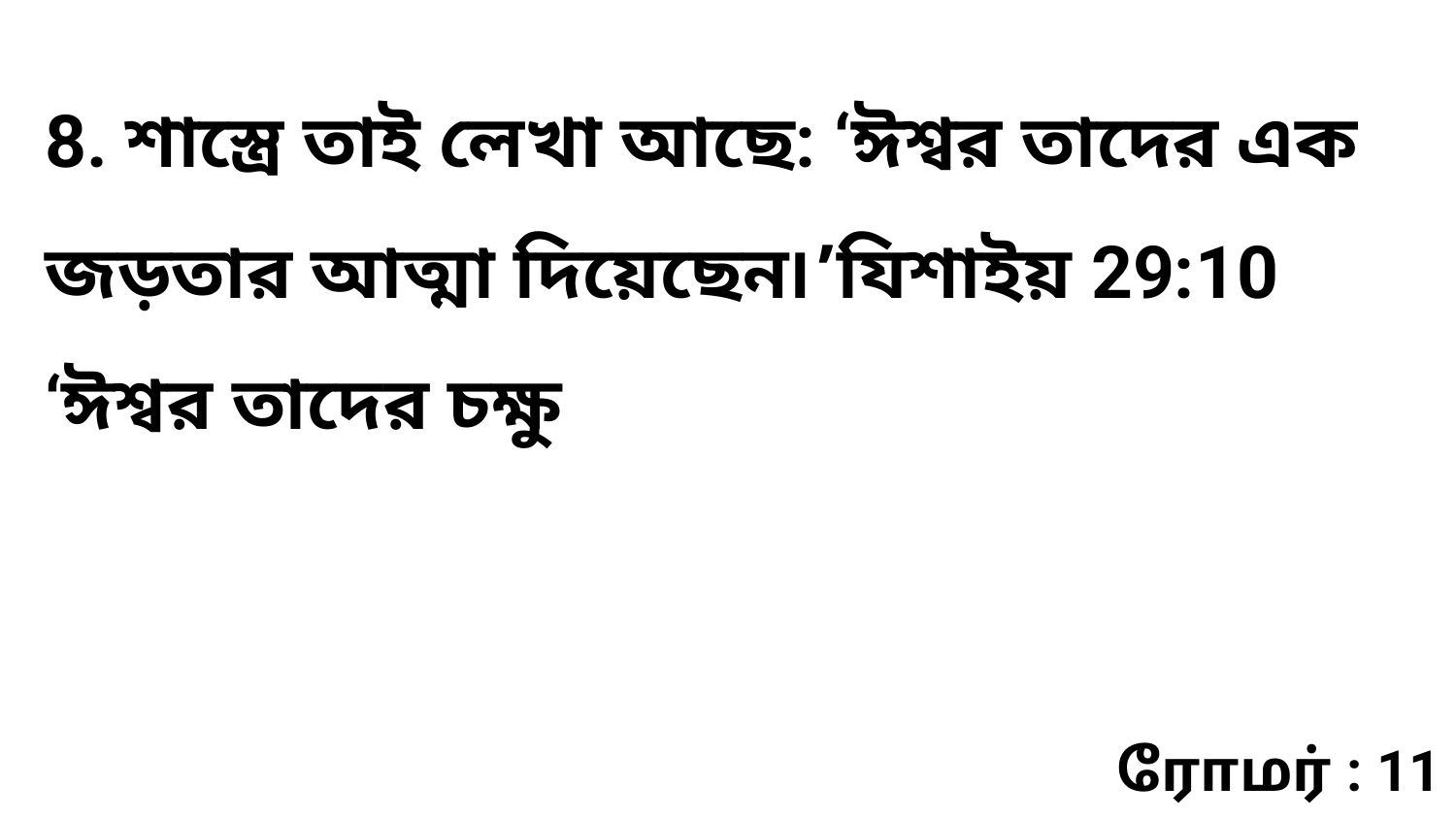

8. শাস্ত্রে তাই লেখা আছে: ‘ঈশ্বর তাদের এক জড়তার আত্মা দিয়েছেন৷’যিশাইয় 29:10 ‘ঈশ্বর তাদের চক্ষু
ரோமர் : 11